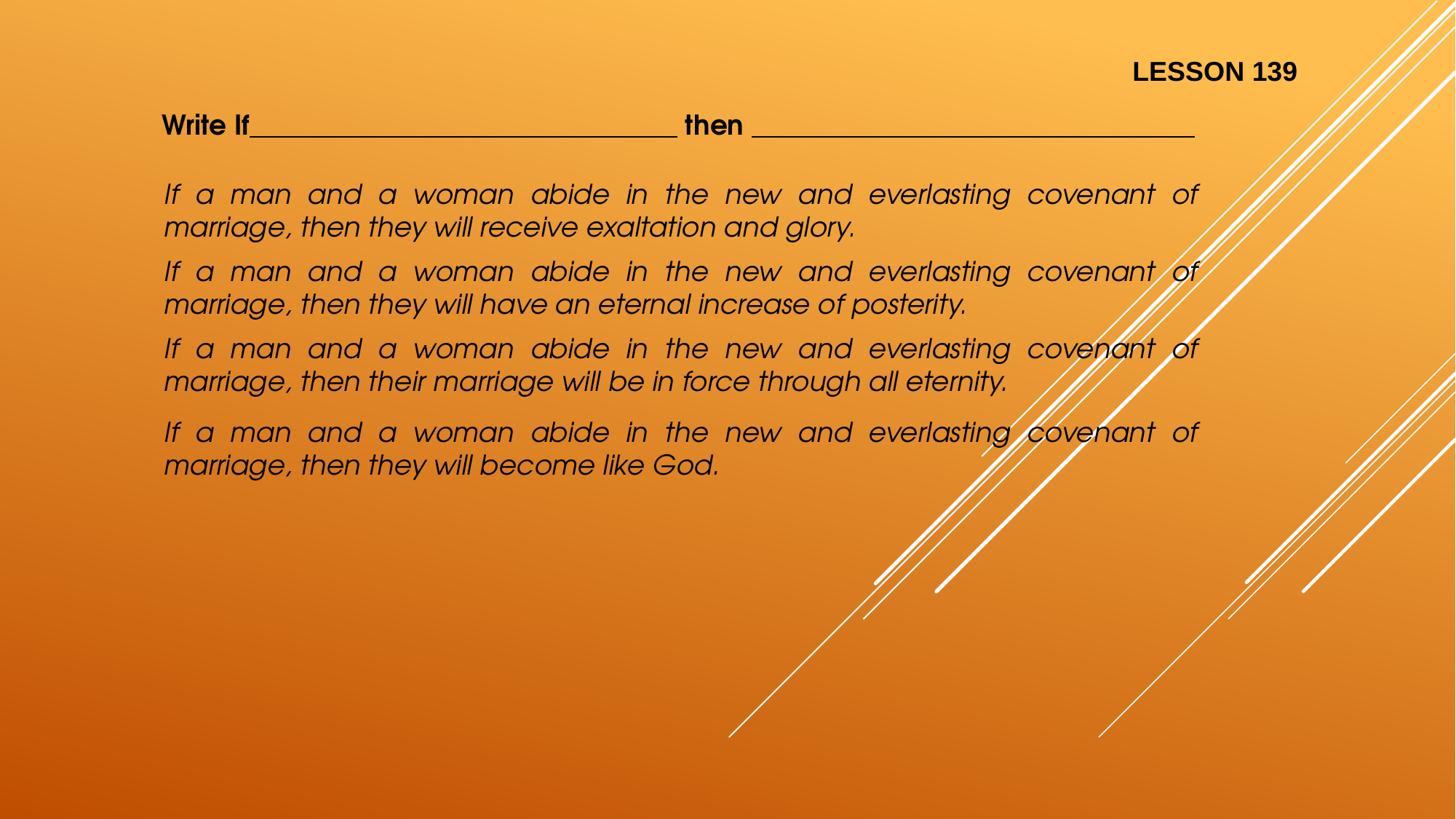

LESSON 139
Write If                                                         then
If a man and a woman abide in the new and everlasting covenant of marriage, then they will receive exaltation and glory.
If a man and a woman abide in the new and everlasting covenant of marriage, then they will have an eternal increase of posterity.
If a man and a woman abide in the new and everlasting covenant of marriage, then their marriage will be in force through all eternity.
If a man and a woman abide in the new and everlasting covenant of marriage, then they will become like God.